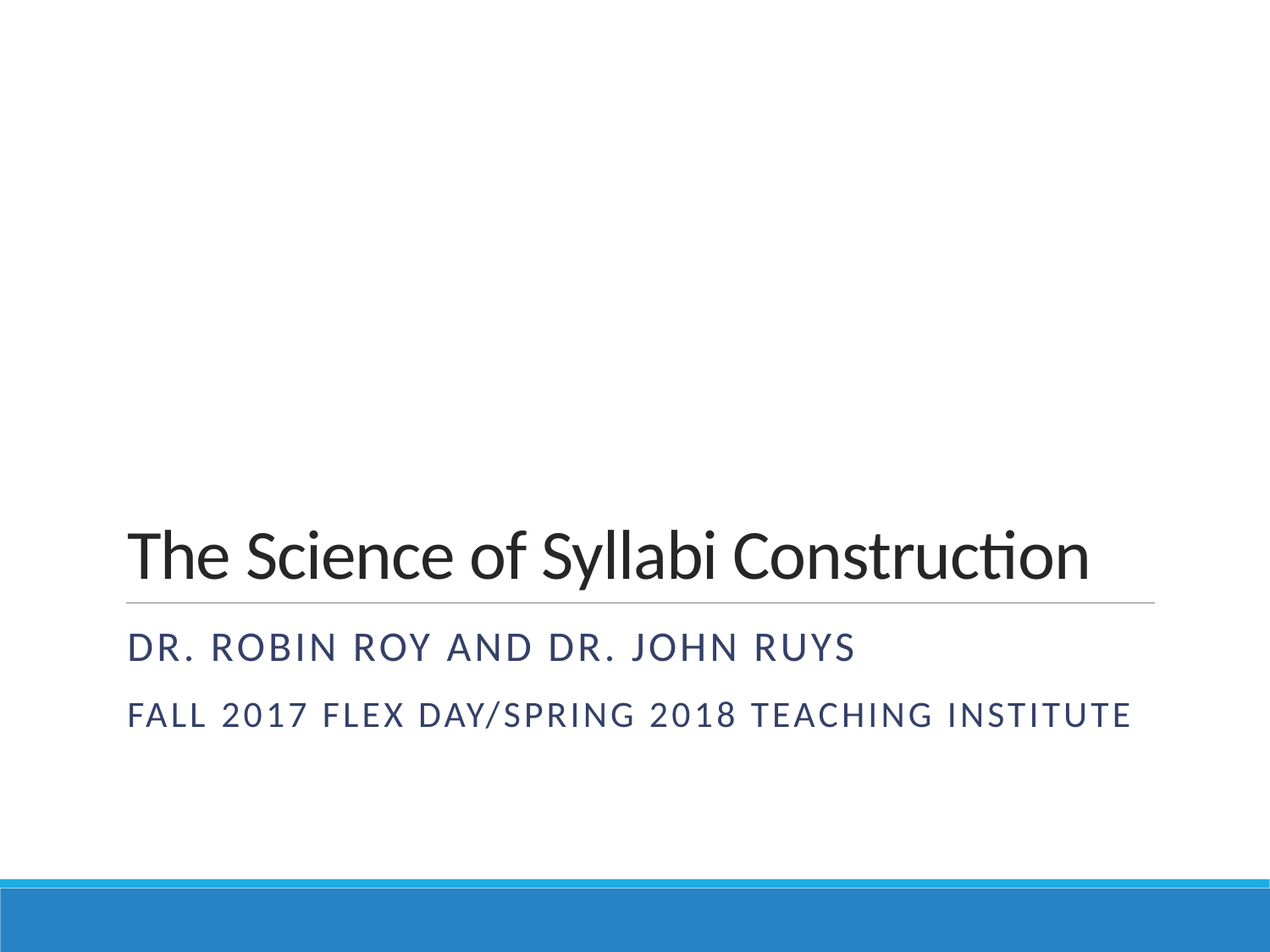

# The Science of Syllabi Construction
dr. robin roy and dr. john ruys
Fall 2017 flex day/Spring 2018 teaching institute